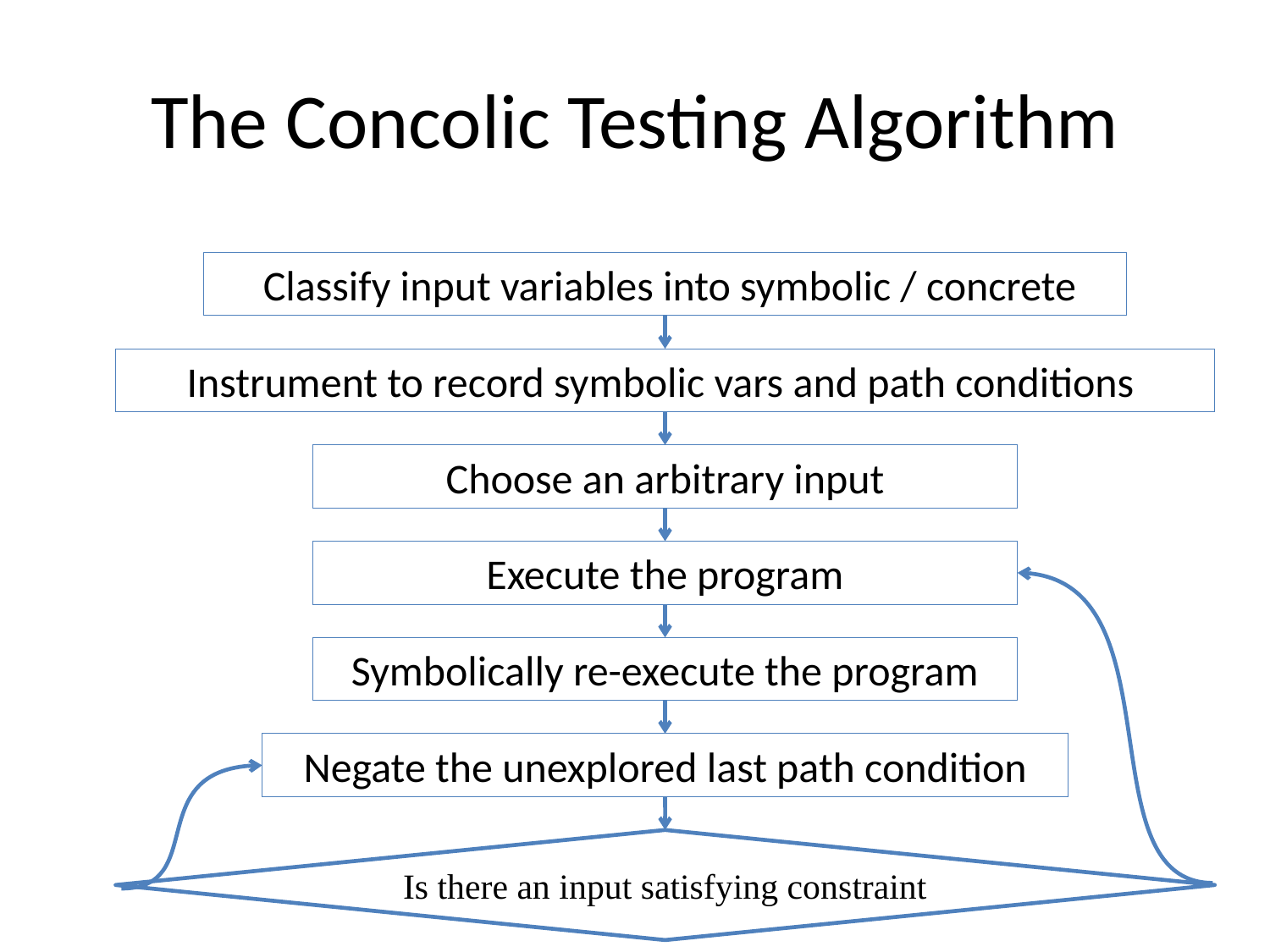

# The Concolic Testing Algorithm
 Classify input variables into symbolic / concrete
Instrument to record symbolic vars and path conditions
Choose an arbitrary input
Execute the program
Symbolically re-execute the program
Negate the unexplored last path condition
Is there an input satisfying constraint
F
T